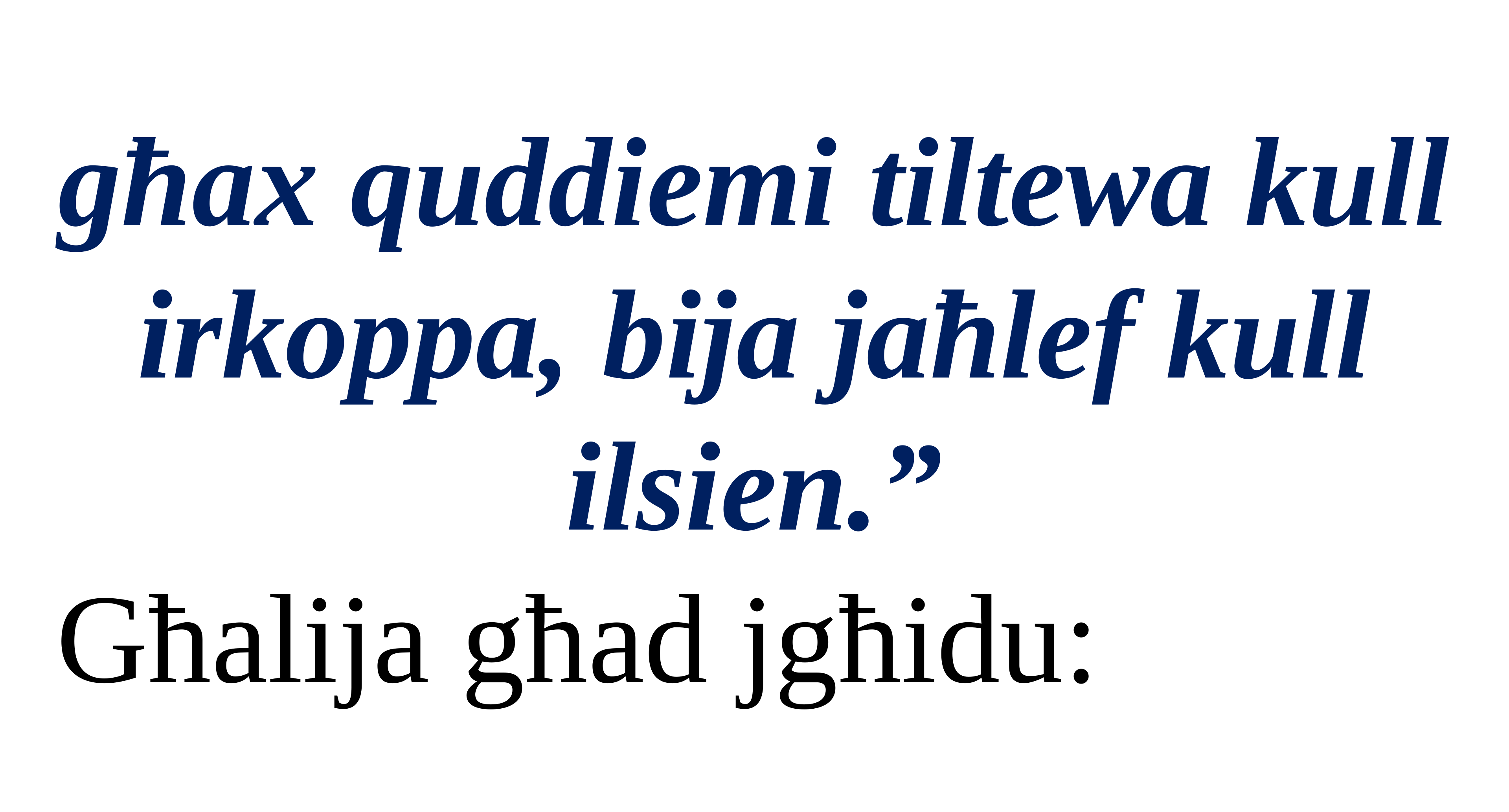

għax quddiemi tiltewa kull irkoppa, bija jaħlef kull ilsien.”
Għalija għad jgħidu: